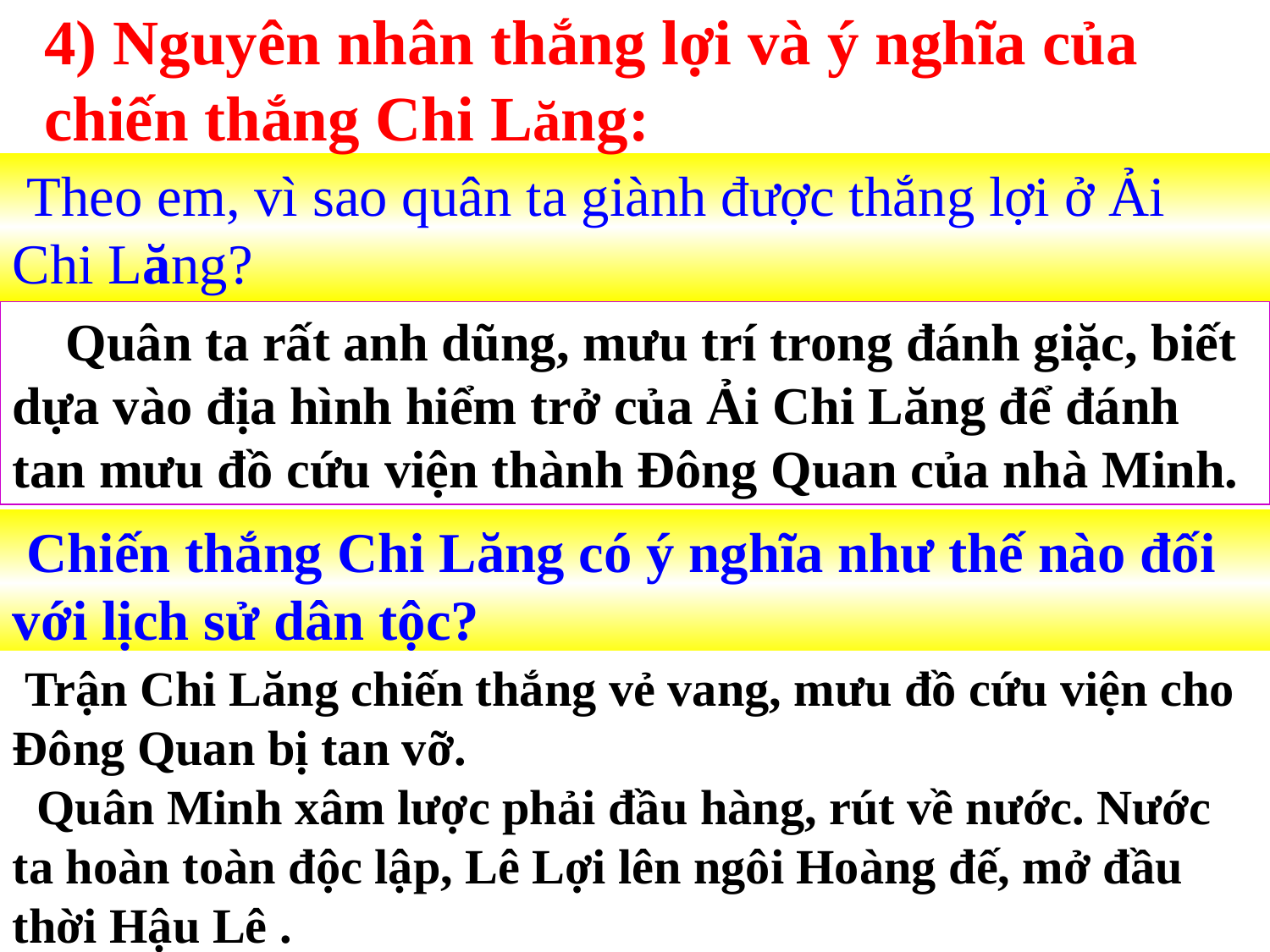

4) Nguyên nhân thắng lợi và ý nghĩa của chiến thắng Chi Lăng:
 Theo em, vì sao quân ta giành được thắng lợi ở Ải Chi Lăng?
    Quân ta rất anh dũng, mưu trí trong đánh giặc, biết dựa vào địa hình hiểm trở của Ải Chi Lăng để đánh tan mưu đồ cứu viện thành Đông Quan của nhà Minh.
 Chiến thắng Chi Lăng có ý nghĩa như thế nào đối với lịch sử dân tộc?
 Trận Chi Lăng chiến thắng vẻ vang, mưu đồ cứu viện cho Đông Quan bị tan vỡ.
  Quân Minh xâm lược phải đầu hàng, rút về nước. Nước ta hoàn toàn độc lập, Lê Lợi lên ngôi Hoàng đế, mở đầu thời Hậu Lê .